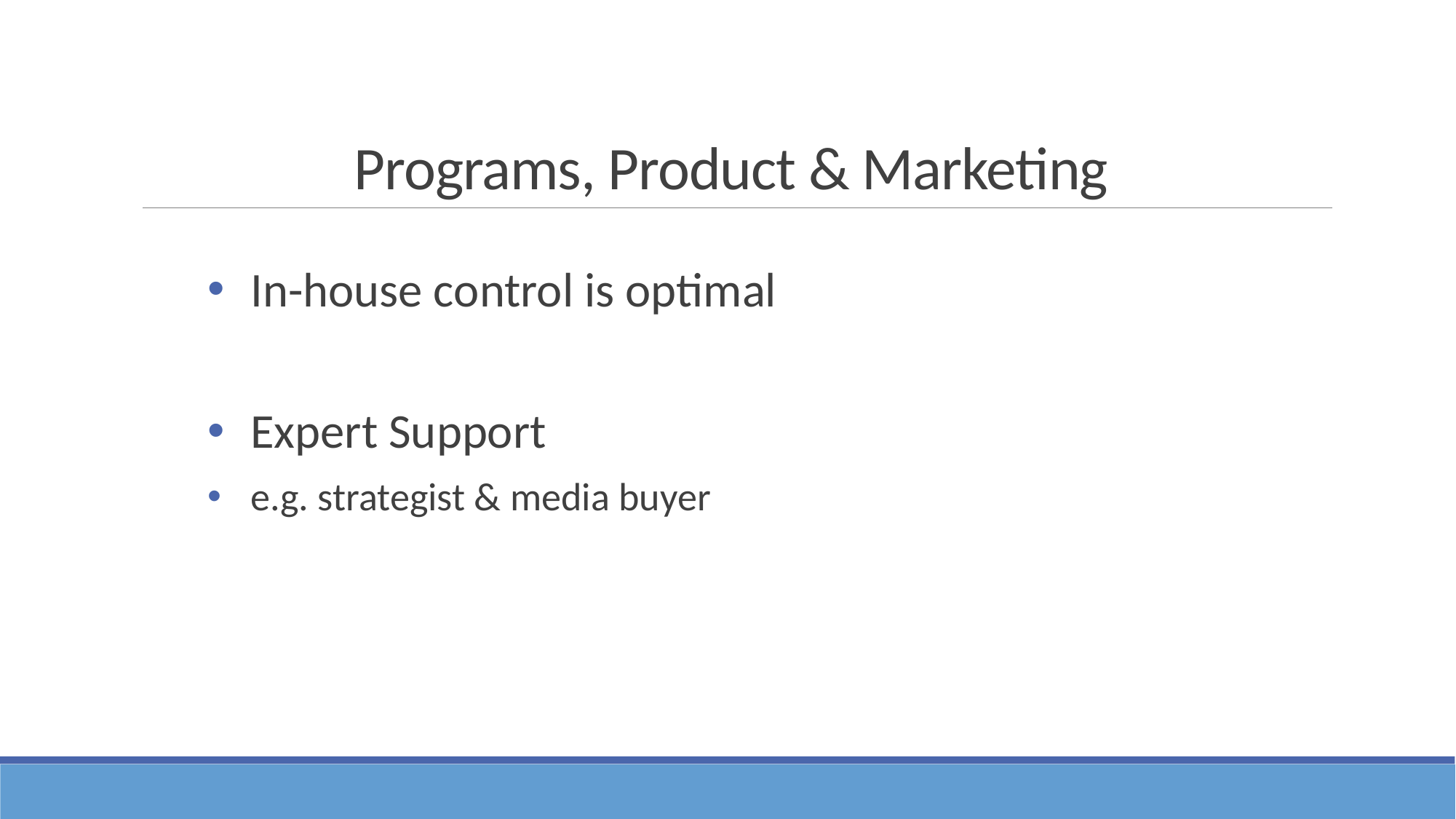

# Programs, Product & Marketing
In-house control is optimal

Expert Support
e.g. strategist & media buyer